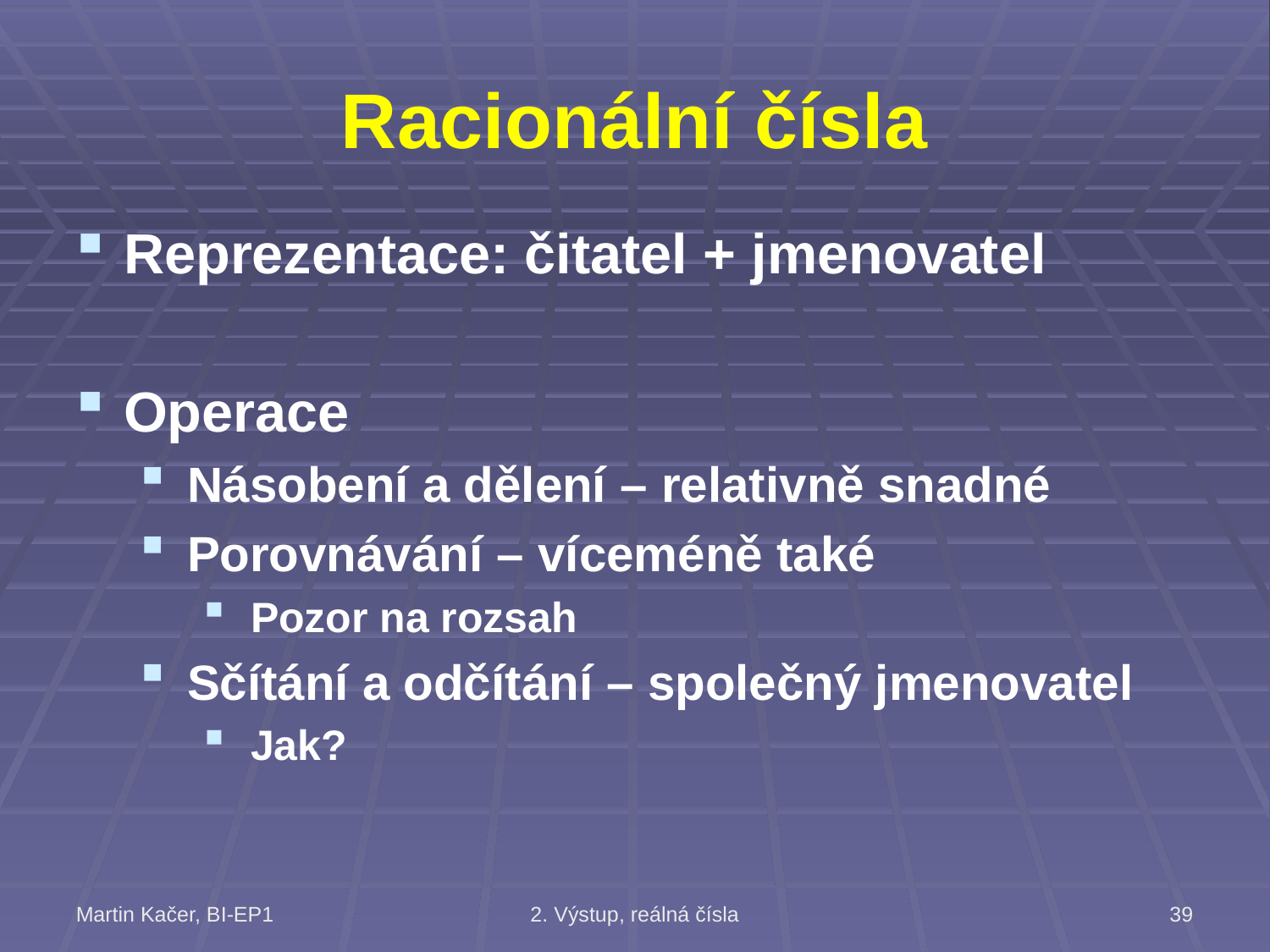

# Racionální čísla
Reprezentace: čitatel + jmenovatel

Operace
Násobení a dělení – relativně snadné
Porovnávání – víceméně také
Pozor na rozsah
Sčítání a odčítání – společný jmenovatel
Jak?
Martin Kačer, BI-EP1
2. Výstup, reálná čísla
39